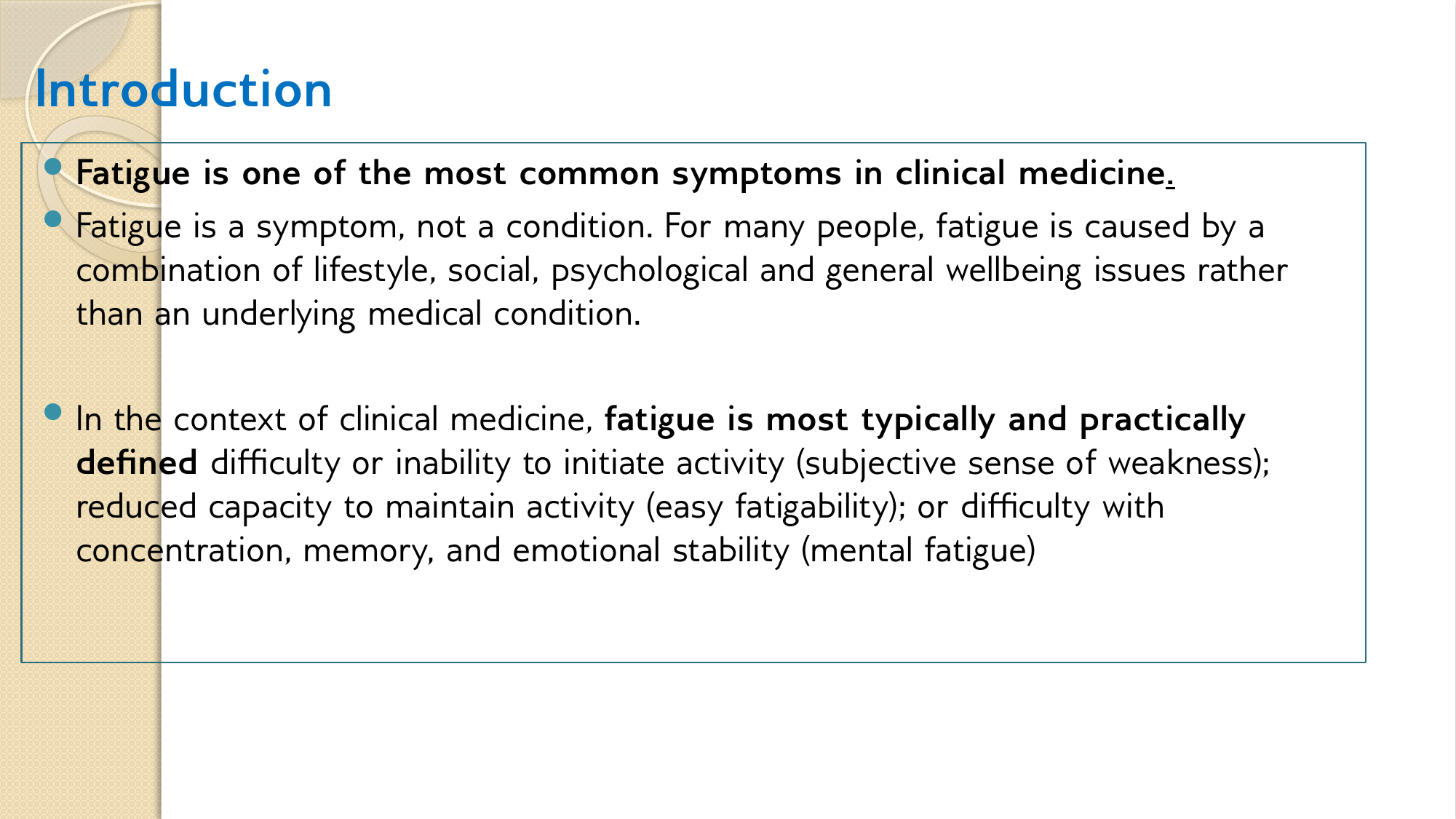

# Introduction
Fatigue is one of the most common symptoms in clinical medicine.
Fatigue is a symptom, not a condition. For many people, fatigue is caused by a combination of lifestyle, social, psychological and general wellbeing issues rather than an underlying medical condition.

In the context of clinical medicine, fatigue is most typically and practically defined difficulty or inability to initiate activity (subjective sense of weakness); reduced capacity to maintain activity (easy fatigability); or difficulty with concentration, memory, and emotional stability (mental fatigue)